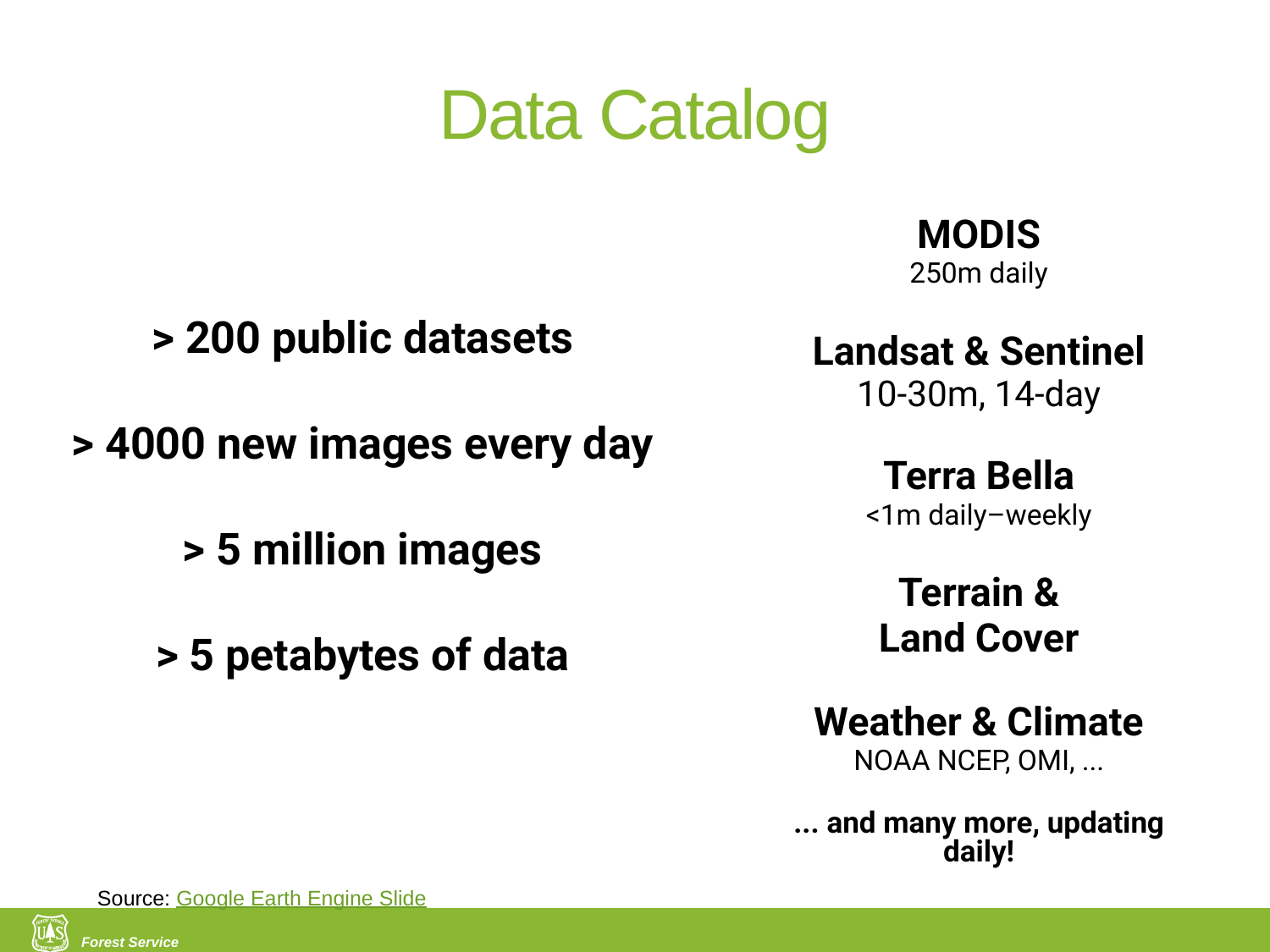

# Data Catalog
MODIS
250m daily
Landsat & Sentinel
10-30m, 14-day
Terra Bella
<1m daily–weekly
Terrain &
Land Cover
Weather & Climate
NOAA NCEP, OMI, ...
... and many more, updating daily!

> 200 public datasets
> 4000 new images every day
> 5 million images
> 5 petabytes of data

Source: Google Earth Engine Slide